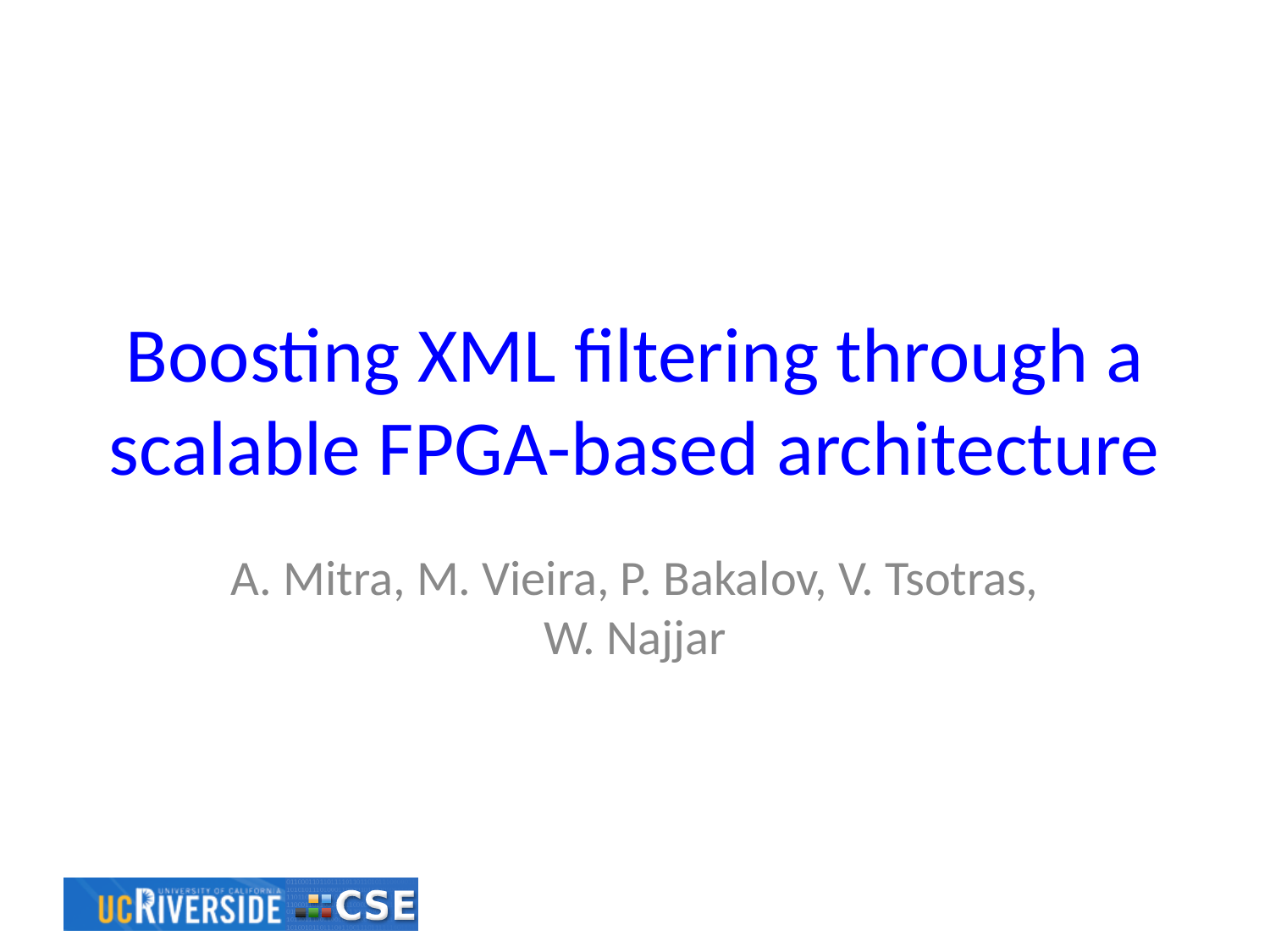

# Boosting XML filtering through a scalable FPGA-based architecture
A. Mitra, M. Vieira, P. Bakalov, V. Tsotras, W. Najjar